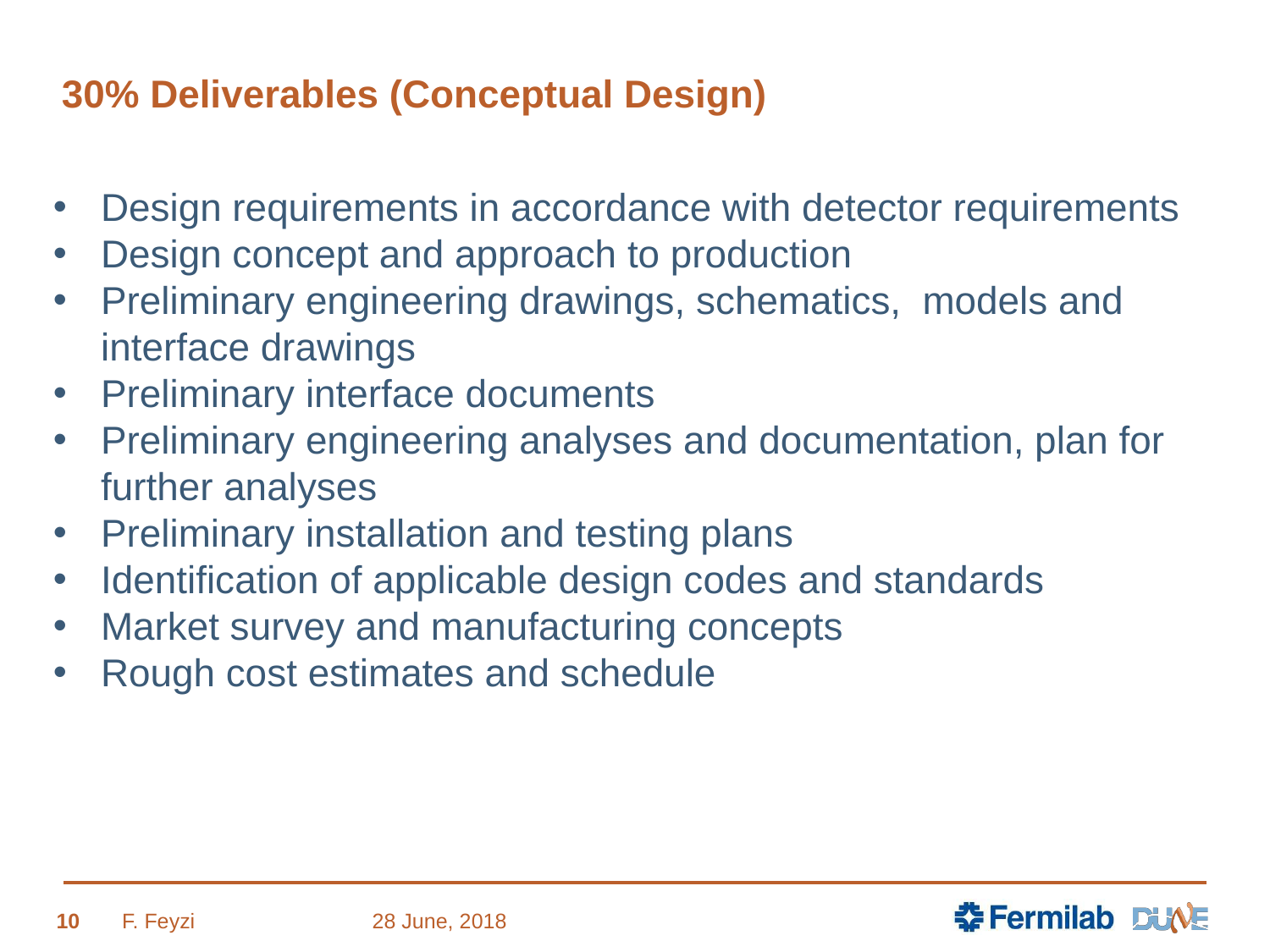

# 30% Deliverables (Conceptual Design)
Design requirements in accordance with detector requirements
Design concept and approach to production
Preliminary engineering drawings, schematics,  models and interface drawings
Preliminary interface documents
Preliminary engineering analyses and documentation, plan for further analyses
Preliminary installation and testing plans
Identification of applicable design codes and standards
Market survey and manufacturing concepts
Rough cost estimates and schedule

10
F. Feyzi
28 June, 2018